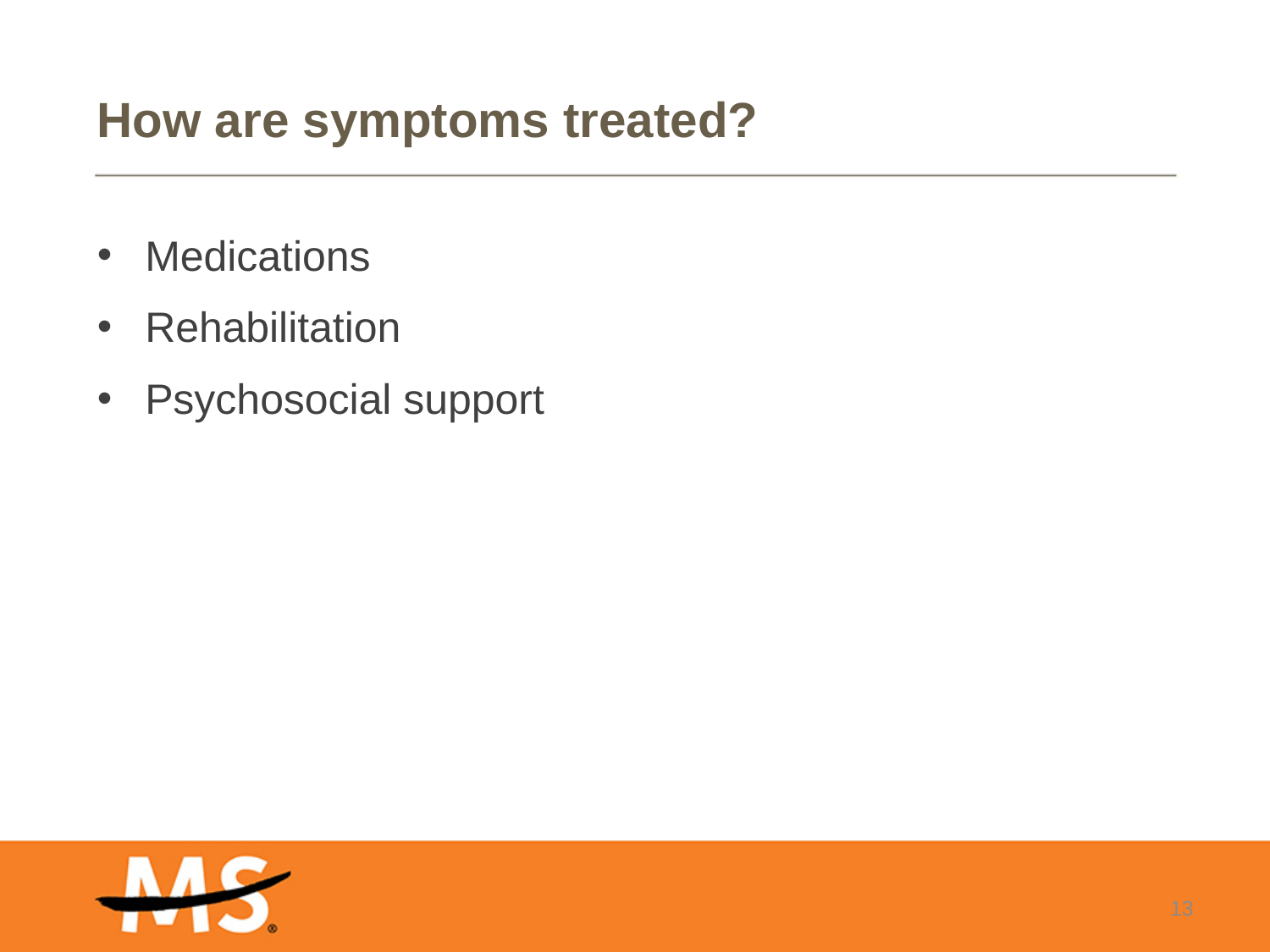

# How are symptoms treated?
Medications
Rehabilitation
Psychosocial support
13